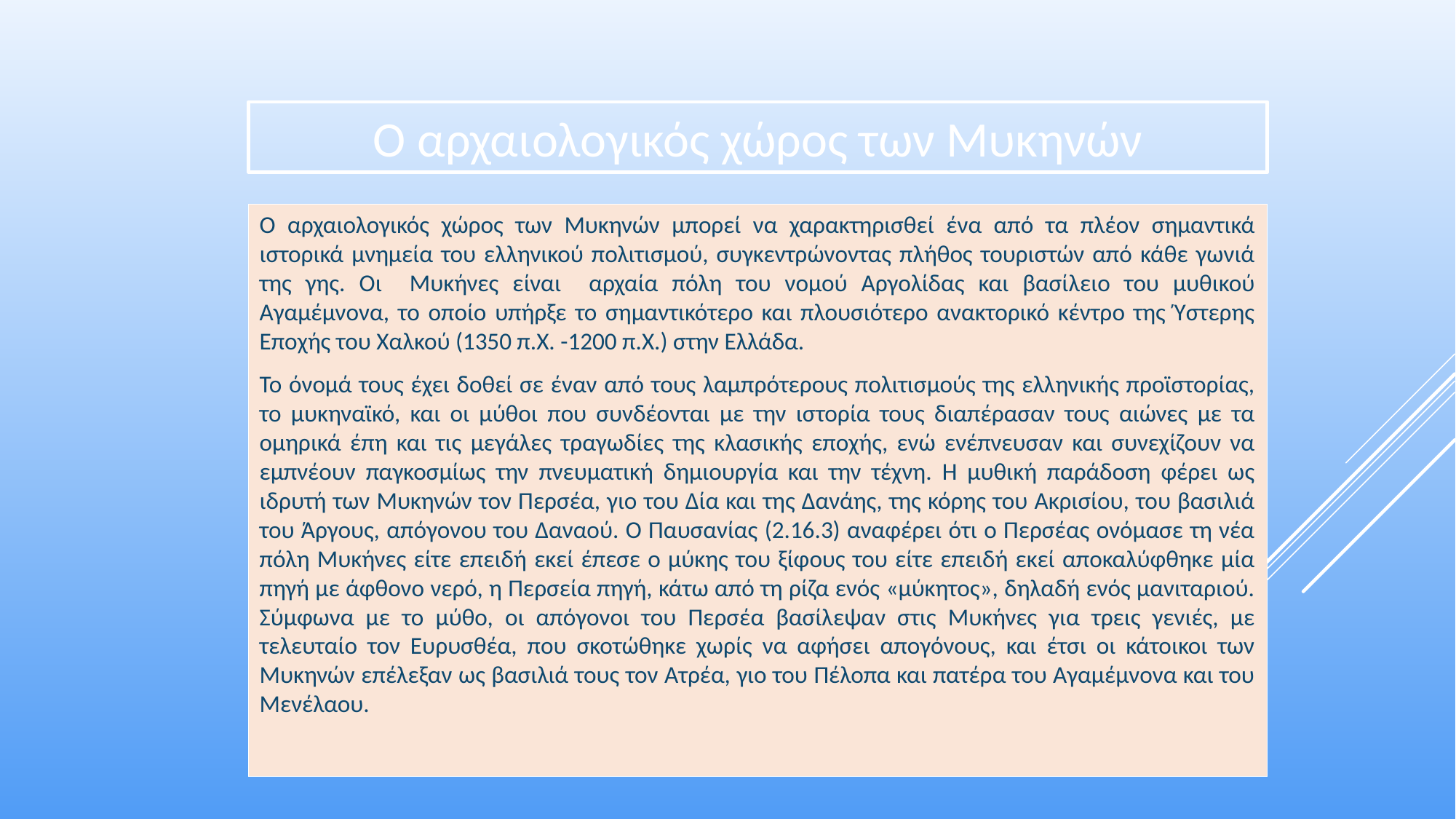

# Ο αρχαιολογικός χώρος των Μυκηνών
Ο αρχαιολογικός χώρος των Μυκηνών μπορεί να χαρακτηρισθεί ένα από τα πλέον σημαντικά ιστορικά μνημεία του ελληνικού πολιτισμού, συγκεντρώνοντας πλήθος τουριστών από κάθε γωνιά της γης. Οι  Μυκήνες είναι  αρχαία πόλη του νομού Αργολίδας και βασίλειο του μυθικού Αγαμέμνονα, το οποίο υπήρξε το σημαντικότερο και πλουσιότερο ανακτορικό κέντρο της Ύστερης Εποχής του Χαλκού (1350 π.Χ. -1200 π.Χ.) στην Ελλάδα.
Το όνομά τους έχει δοθεί σε έναν από τους λαμπρότερους πολιτισμούς της ελληνικής προϊστορίας, το μυκηναϊκό, και οι μύθοι που συνδέονται με την ιστορία τους διαπέρασαν τους αιώνες με τα ομηρικά έπη και τις μεγάλες τραγωδίες της κλασικής εποχής, ενώ ενέπνευσαν και συνεχίζουν να εμπνέουν παγκοσμίως την πνευματική δημιουργία και την τέχνη. Η μυθική παράδοση φέρει ως ιδρυτή των Μυκηνών τον Περσέα, γιο του Δία και της Δανάης, της κόρης του Ακρισίου, του βασιλιά του Άργους, απόγονου του Δαναού. Ο Παυσανίας (2.16.3) αναφέρει ότι ο Περσέας ονόμασε τη νέα πόλη Μυκήνες είτε επειδή εκεί έπεσε ο μύκης του ξίφους του είτε επειδή εκεί αποκαλύφθηκε μία πηγή με άφθονο νερό, η Περσεία πηγή, κάτω από τη ρίζα ενός «μύκητος», δηλαδή ενός μανιταριού. Σύμφωνα με το μύθο, οι απόγονοι του Περσέα βασίλεψαν στις Μυκήνες για τρεις γενιές, με τελευταίο τον Ευρυσθέα, που σκοτώθηκε χωρίς να αφήσει απογόνους, και έτσι οι κάτοικοι των Μυκηνών επέλεξαν ως βασιλιά τους τον Ατρέα, γιο του Πέλοπα και πατέρα του Αγαμέμνονα και του Μενέλαου.